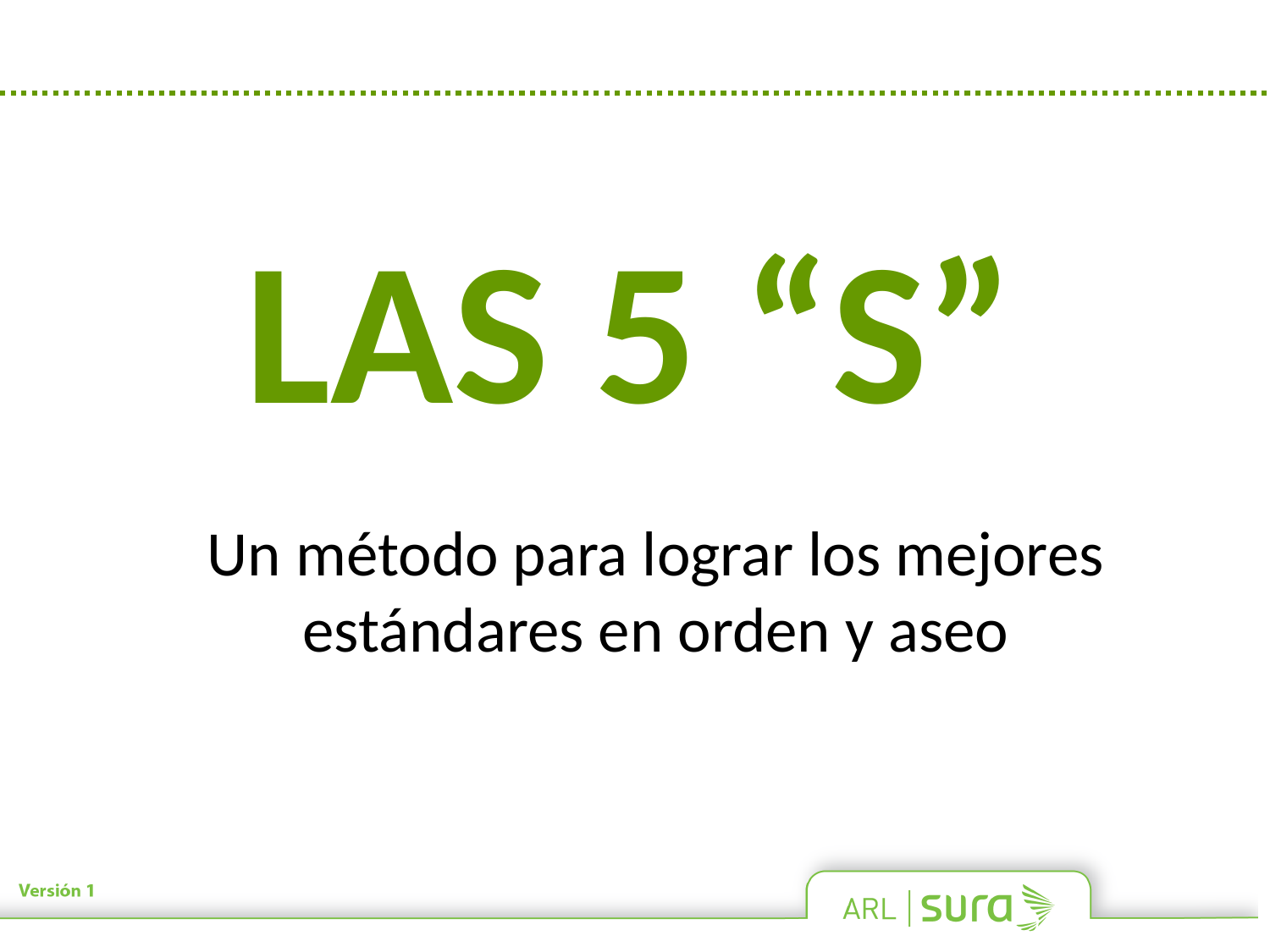

LAS 5 “S”
Un método para lograr los mejores estándares en orden y aseo